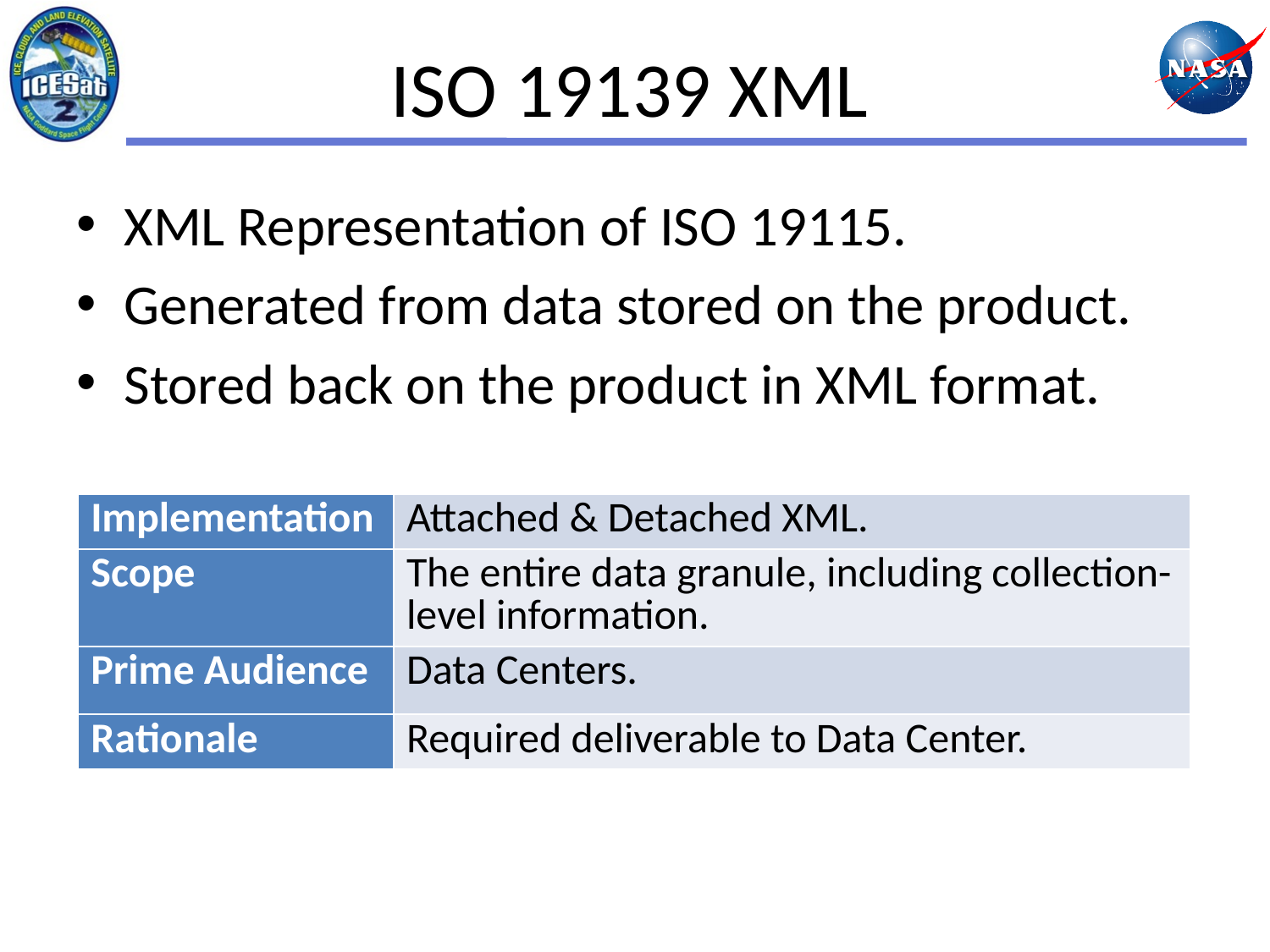

# ISO 19139 XML
XML Representation of ISO 19115.
Generated from data stored on the product.
Stored back on the product in XML format.
| Implementation | Attached & Detached XML. |
| --- | --- |
| Scope | The entire data granule, including collection-level information. |
| Prime Audience | Data Centers. |
| Rationale | Required deliverable to Data Center. |